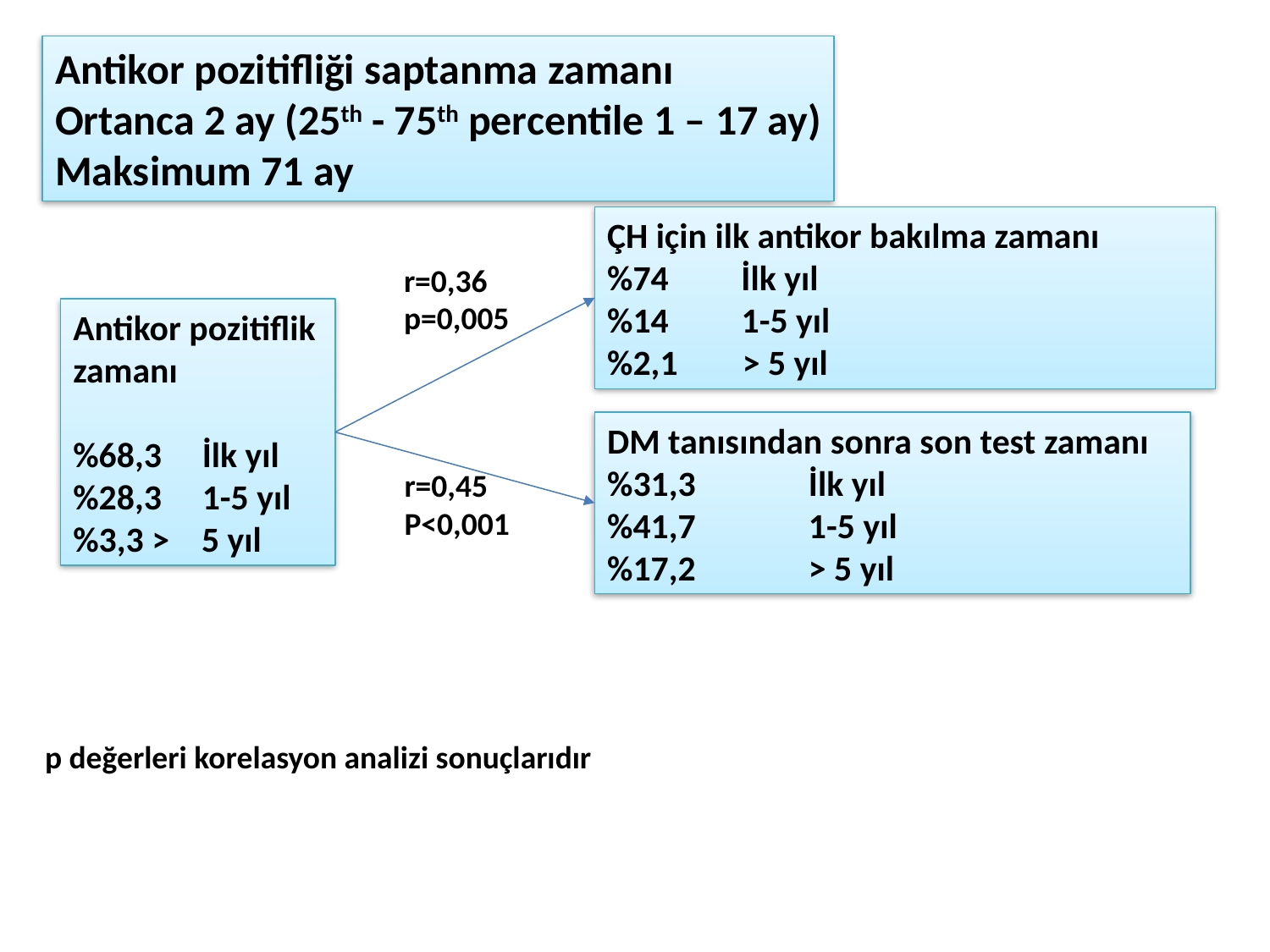

Antikor pozitifliği saptanma zamanı
Ortanca 2 ay (25th - 75th percentile 1 – 17 ay)
Maksimum 71 ay
ÇH için ilk antikor bakılma zamanı
%74         İlk yıl
%14         1-5 yıl
%2,1        > 5 yıl
r=0,36
p=0,005
Antikor pozitiflik zamanı

%68,3     İlk yıl
%28,3     1-5 yıl
%3,3 >    5 yıl
DM tanısından sonra son test zamanı
%31,3              İlk yıl
%41,7              1-5 yıl
%17,2              > 5 yıl
r=0,45
P<0,001

p değerleri korelasyon analizi sonuçlarıdır